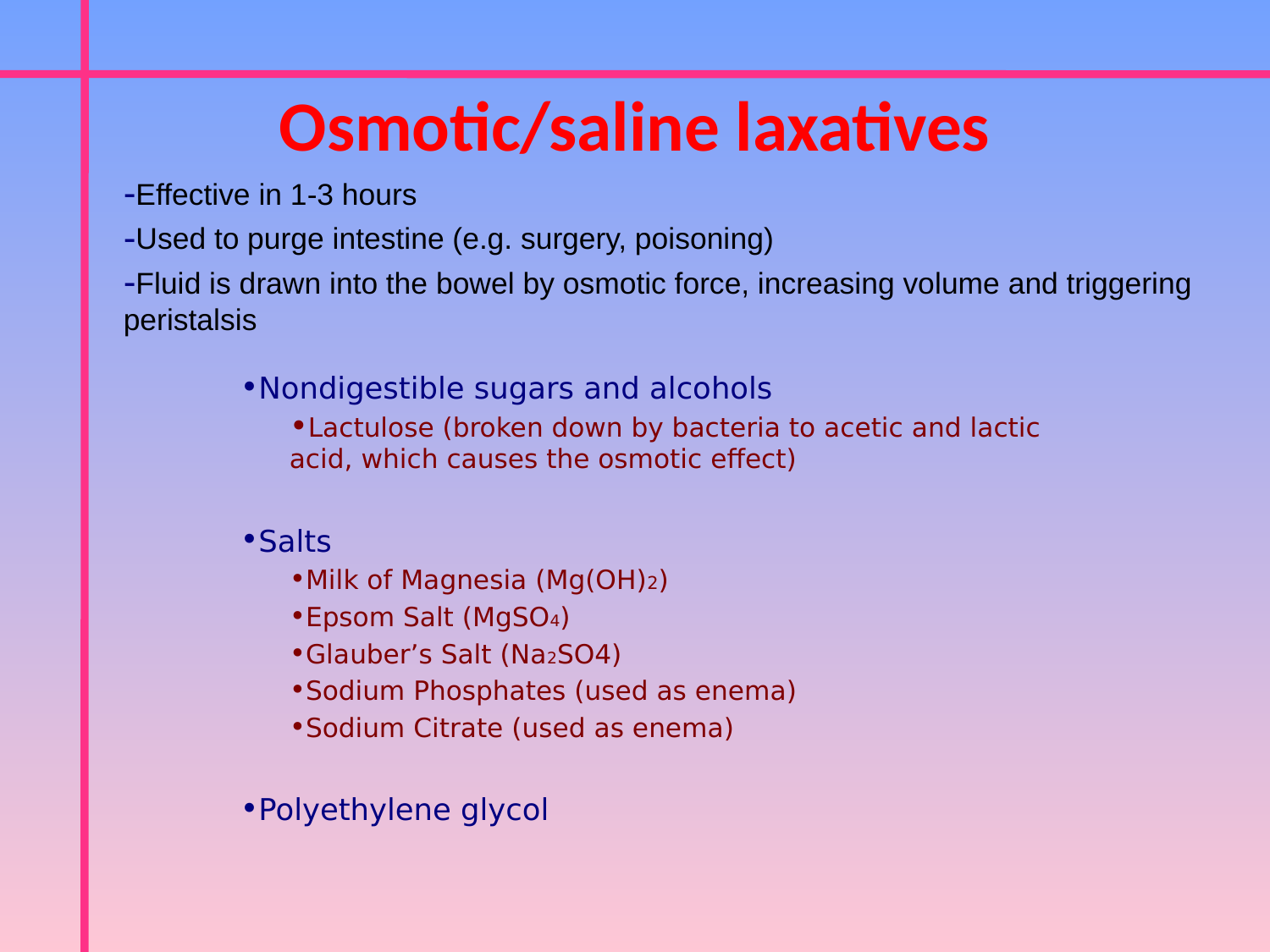

Osmotic/saline laxatives
Effective in 1-3 hours
Used to purge intestine (e.g. surgery, poisoning)
Fluid is drawn into the bowel by osmotic force, increasing volume and triggering peristalsis
Nondigestible sugars and alcohols
Lactulose (broken down by bacteria to acetic and lactic acid, which causes the osmotic effect)

Salts
Milk of Magnesia (Mg(OH)2)
Epsom Salt (MgSO4)
Glauber’s Salt (Na2SO4)
Sodium Phosphates (used as enema)
Sodium Citrate (used as enema)

Polyethylene glycol